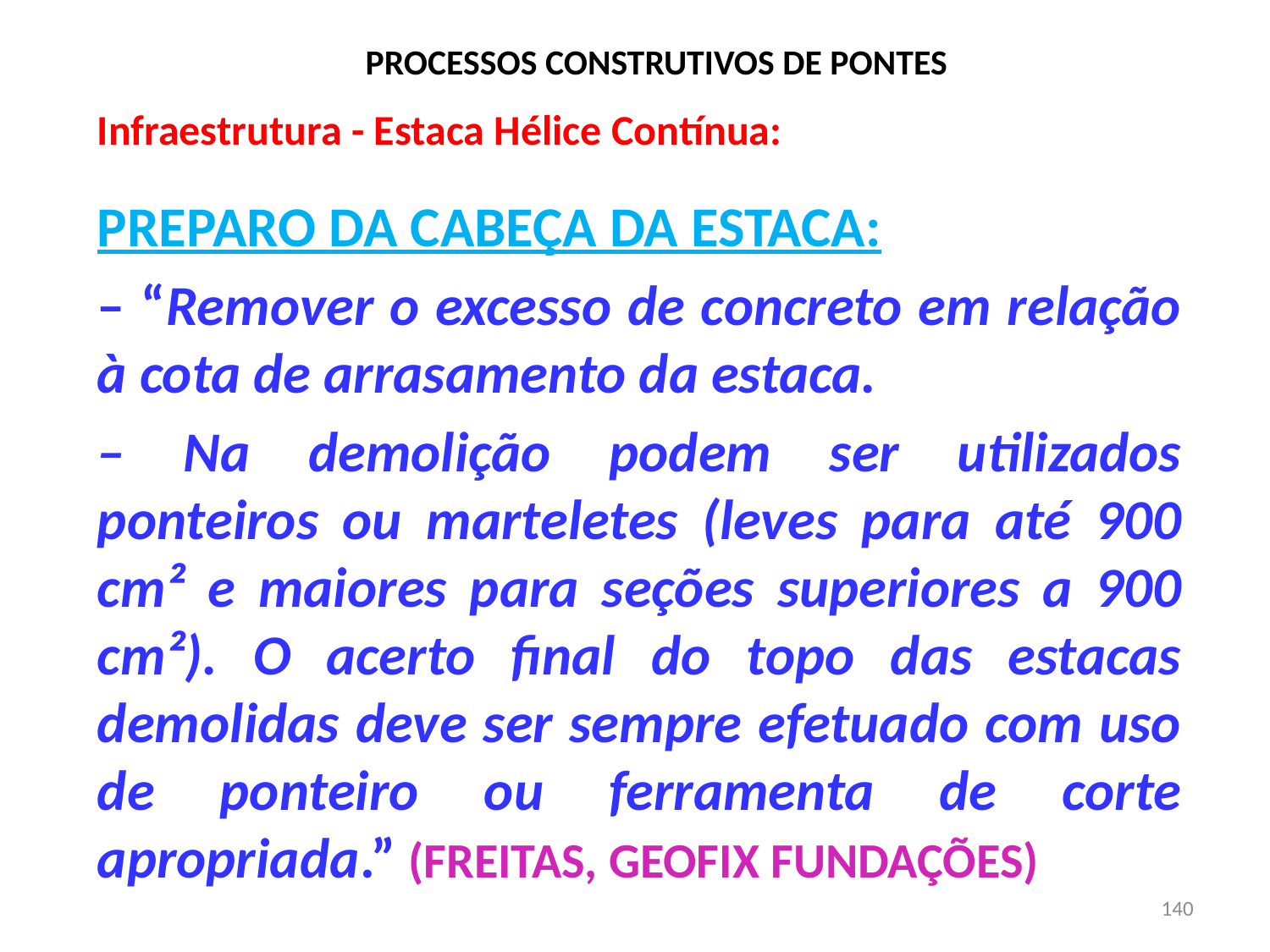

# PROCESSOS CONSTRUTIVOS DE PONTES
Infraestrutura - Estaca Hélice Contínua:

PREPARO DA CABEÇA DA ESTACA:
– “Remover o excesso de concreto em relação à cota de arrasamento da estaca.
– Na demolição podem ser utilizados ponteiros ou marteletes (leves para até 900 cm² e maiores para seções superiores a 900 cm²). O acerto final do topo das estacas demolidas deve ser sempre efetuado com uso de ponteiro ou ferramenta de corte apropriada.” (FREITAS, GEOFIX FUNDAÇÕES)
140